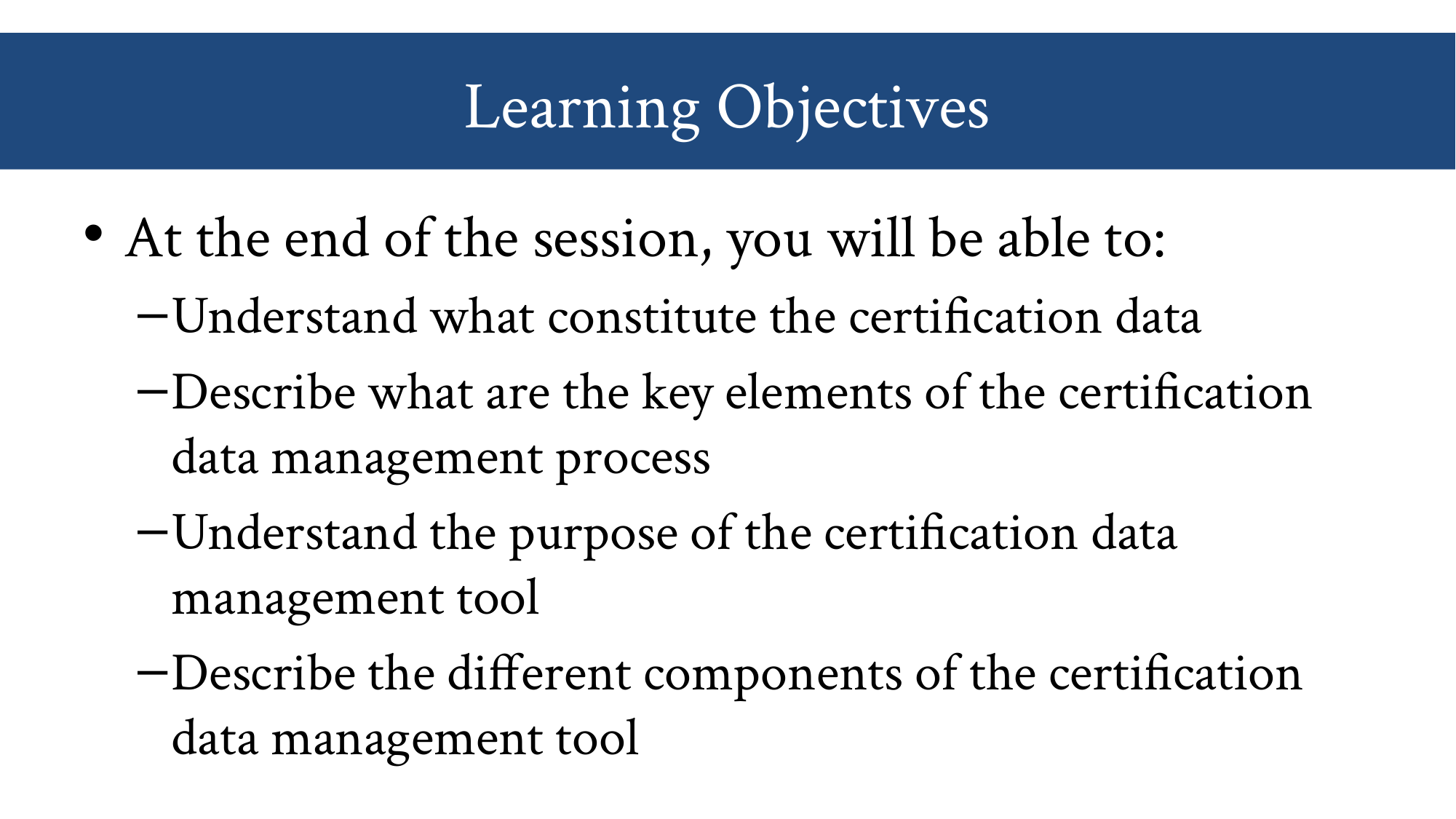

# Learning Objectives
At the end of the session, you will be able to:
Understand what constitute the certification data
Describe what are the key elements of the certification data management process
Understand the purpose of the certification data management tool
Describe the different components of the certification data management tool